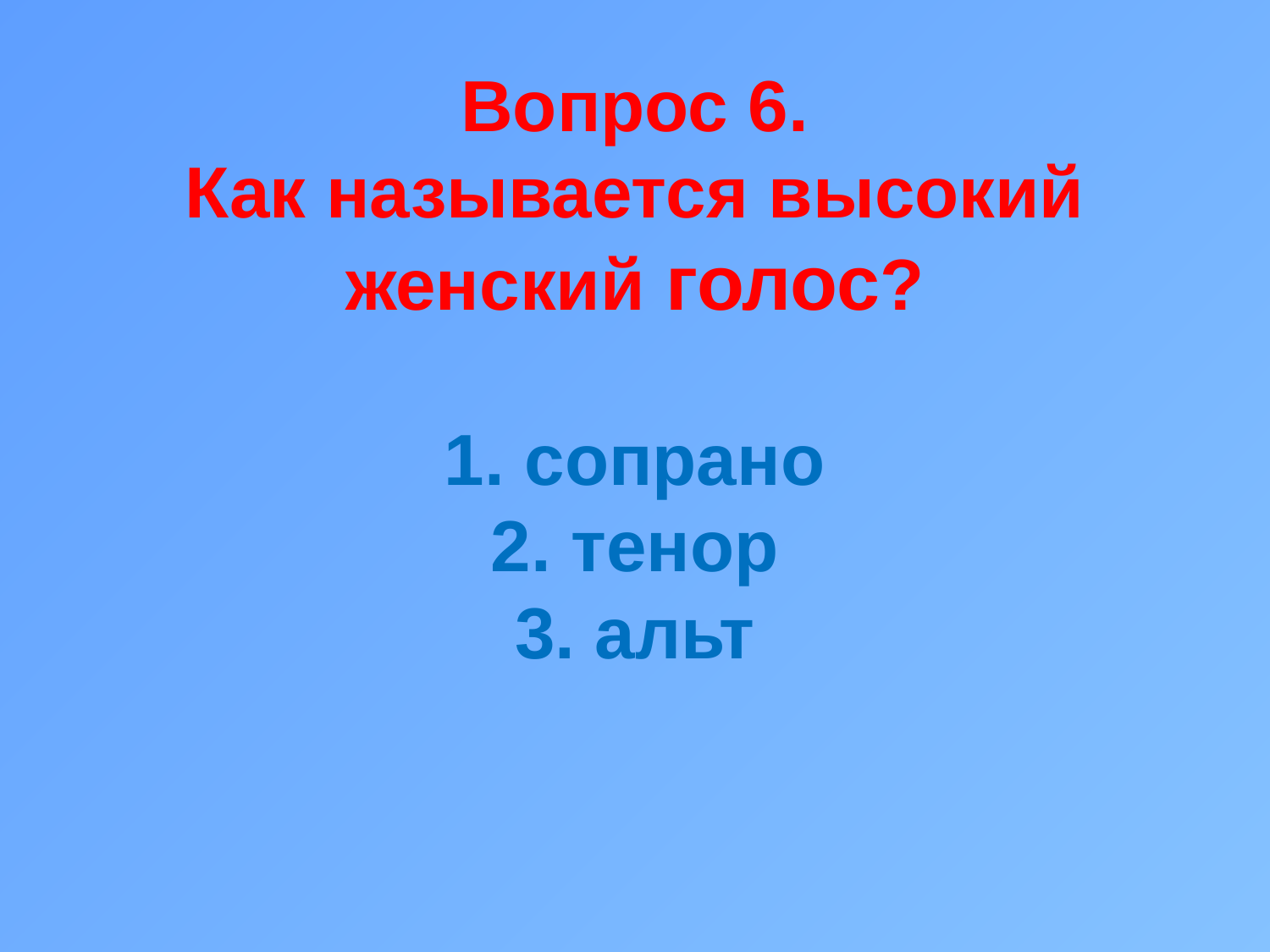

# Вопрос 6. Как называется высокий женский голос? 1. сопрано 2. тенор 3. альт